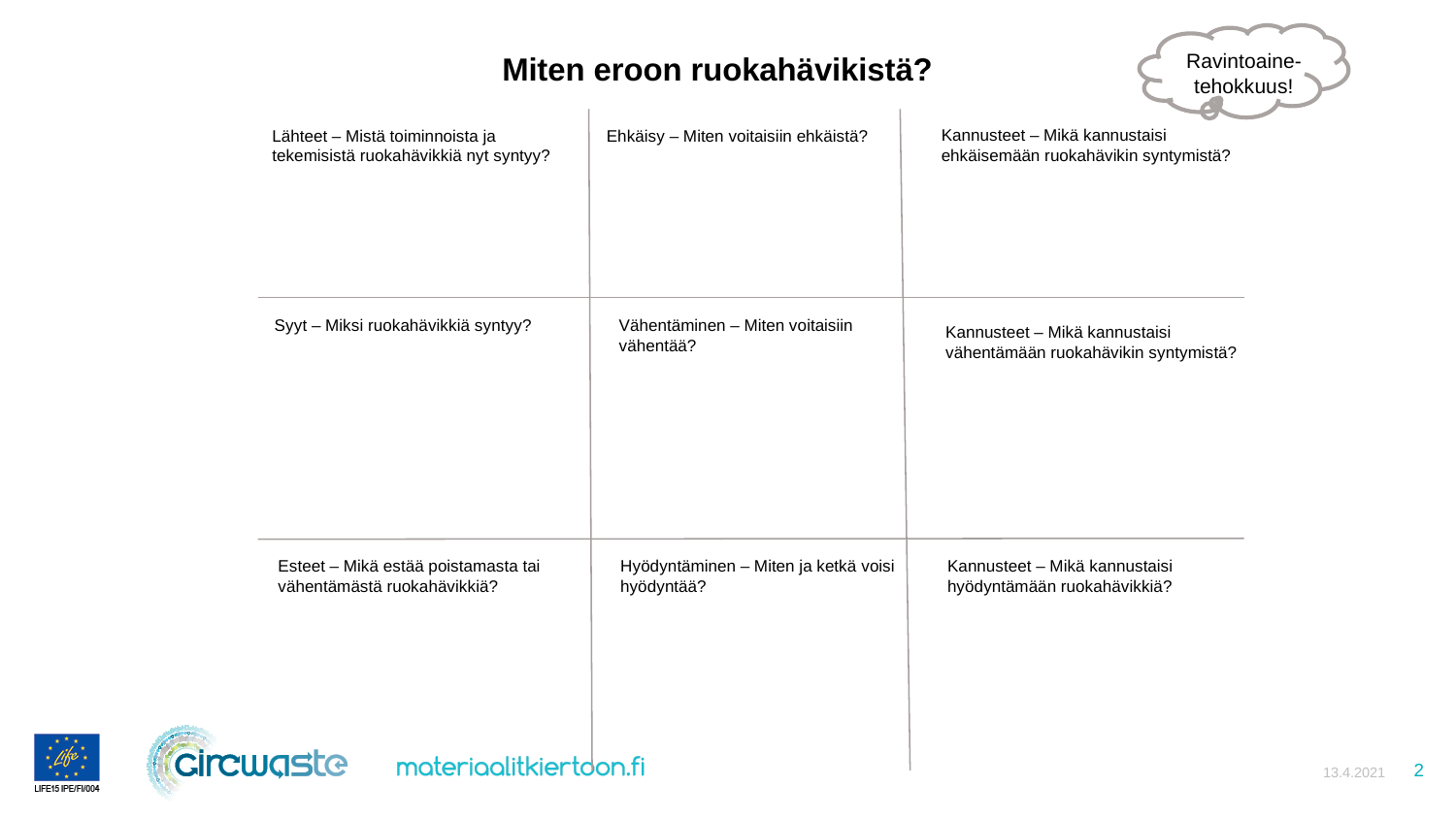

Ravintoaine- tehokkuus!
Miten eroon ruokahävikistä?
Kannusteet – Mikä kannustaisi ehkäisemään ruokahävikin syntymistä?
Ehkäisy – Miten voitaisiin ehkäistä?
Lähteet – Mistä toiminnoista ja tekemisistä ruokahävikkiä nyt syntyy?
Syyt – Miksi ruokahävikkiä syntyy?
Vähentäminen – Miten voitaisiin vähentää?
Kannusteet – Mikä kannustaisi vähentämään ruokahävikin syntymistä?
Esteet – Mikä estää poistamasta tai vähentämästä ruokahävikkiä?
Kannusteet – Mikä kannustaisi hyödyntämään ruokahävikkiä?
Hyödyntäminen – Miten ja ketkä voisi hyödyntää?
13.4.2021
2